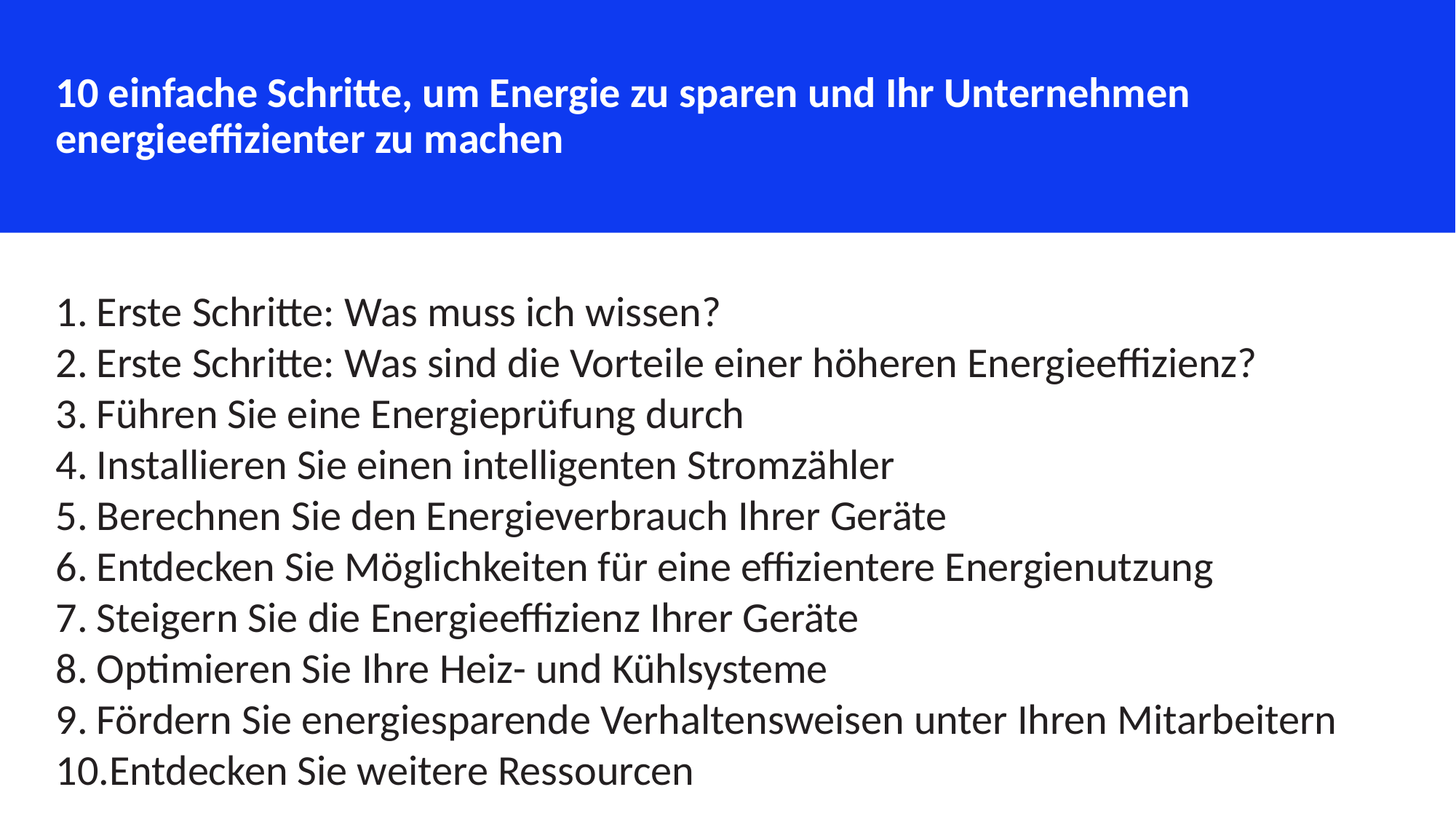

10 einfache Schritte, um Energie zu sparen und Ihr Unternehmen energieeffizienter zu machen

Erste Schritte: Was muss ich wissen?
Erste Schritte: Was sind die Vorteile einer höheren Energieeffizienz?
Führen Sie eine Energieprüfung durch
Installieren Sie einen intelligenten Stromzähler
Berechnen Sie den Energieverbrauch Ihrer Geräte
Entdecken Sie Möglichkeiten für eine effizientere Energienutzung
Steigern Sie die Energieeffizienz Ihrer Geräte
Optimieren Sie Ihre Heiz- und Kühlsysteme
Fördern Sie energiesparende Verhaltensweisen unter Ihren Mitarbeitern
Entdecken Sie weitere Ressourcen